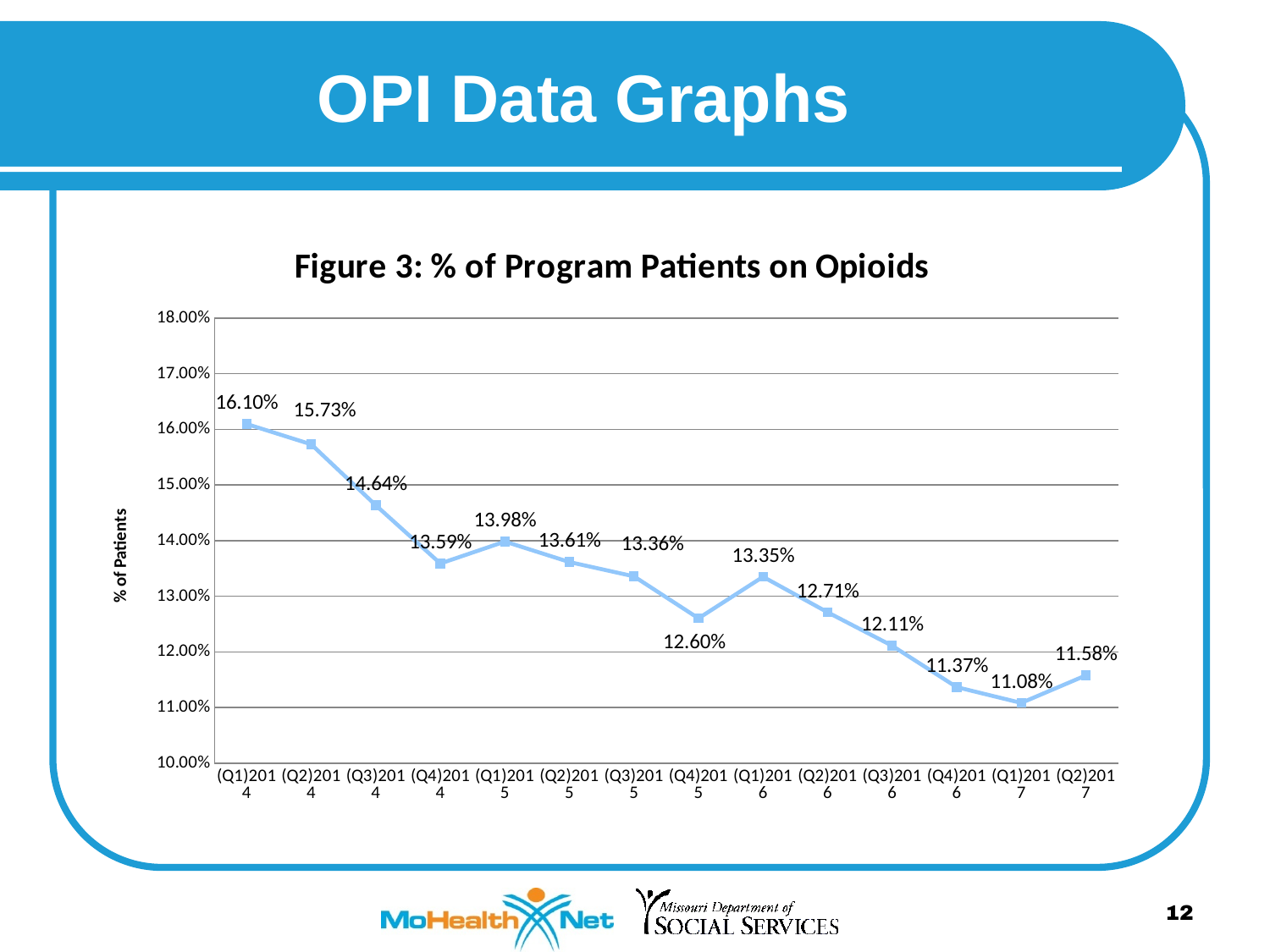

# OPI Data Graphs

### Chart: Figure 3: % of Program Patients on Opioids

| Category |  |
|---|---|
| (Q1)2014 | 0.1609515601174081 |
| (Q2)2014 | 0.15729671878291568 |
| (Q3)2014 | 0.14635353223265135 |
| (Q4)2014 | 0.13587515667283045 |
| (Q1)2015 | 0.13982044471760652 |
| (Q2)2015 | 0.1361409023179071 |
| (Q3)2015 | 0.13357085287803577 |
| (Q4)2015 | 0.126023550059139 |
| (Q1)2016 | 0.1334916482687396 |
| (Q2)2016 | 0.12711136617092805 |
| (Q3)2016 | 0.12109075768508581 |
| (Q4)2016 | 0.11365790382561063 |
| (Q1)2017 | 0.11082200788243314 |
| (Q2)2017 | 0.11575619895612577 |
12